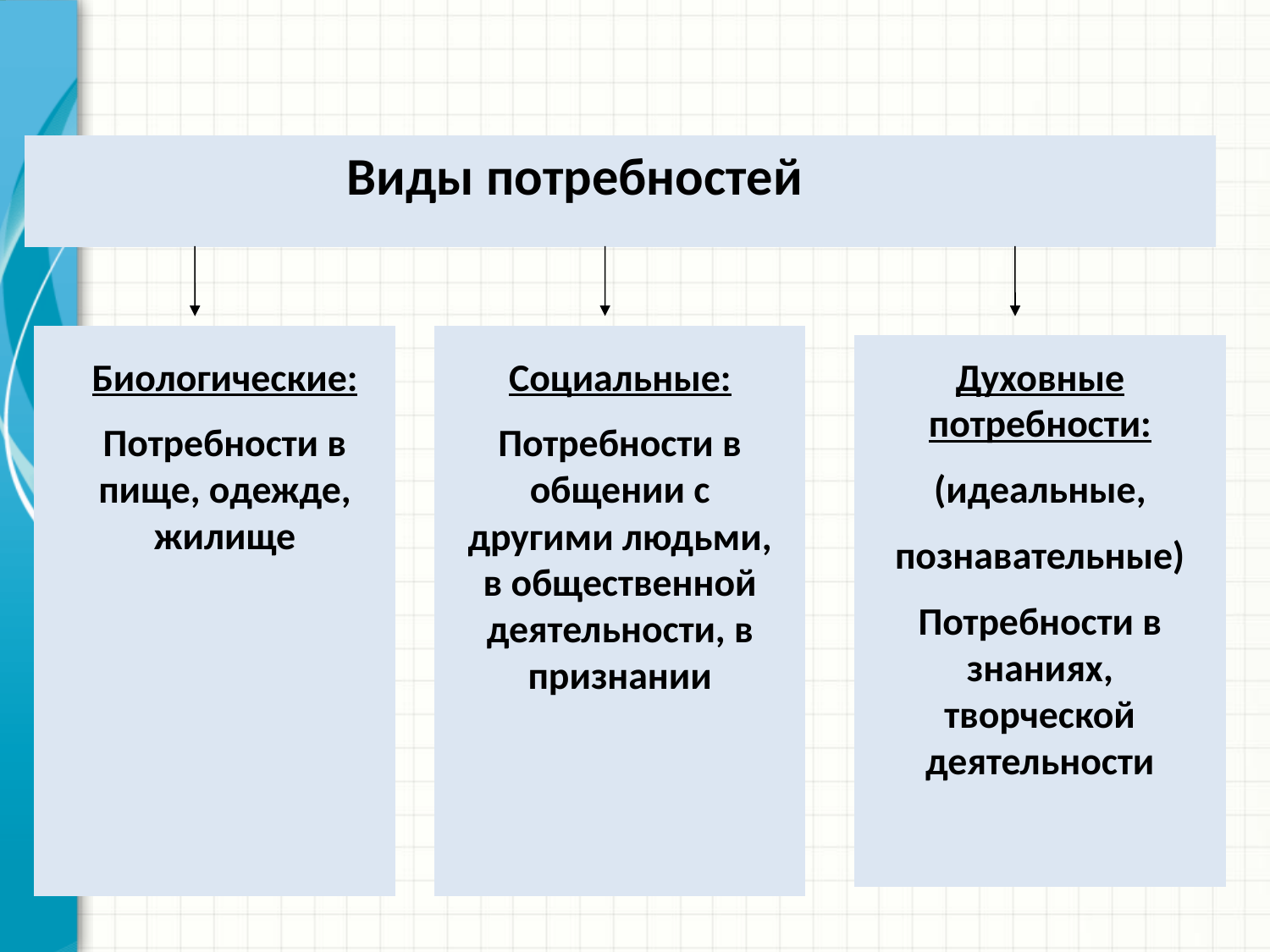

Виды потребностей

Биологические:
Потребности в пище, одежде, жилище
Социальные:
Потребности в общении с другими людьми, в общественной деятельности, в признании

Духовные потребности:
(идеальные,
познавательные)
Потребности в знаниях, творческой деятельности